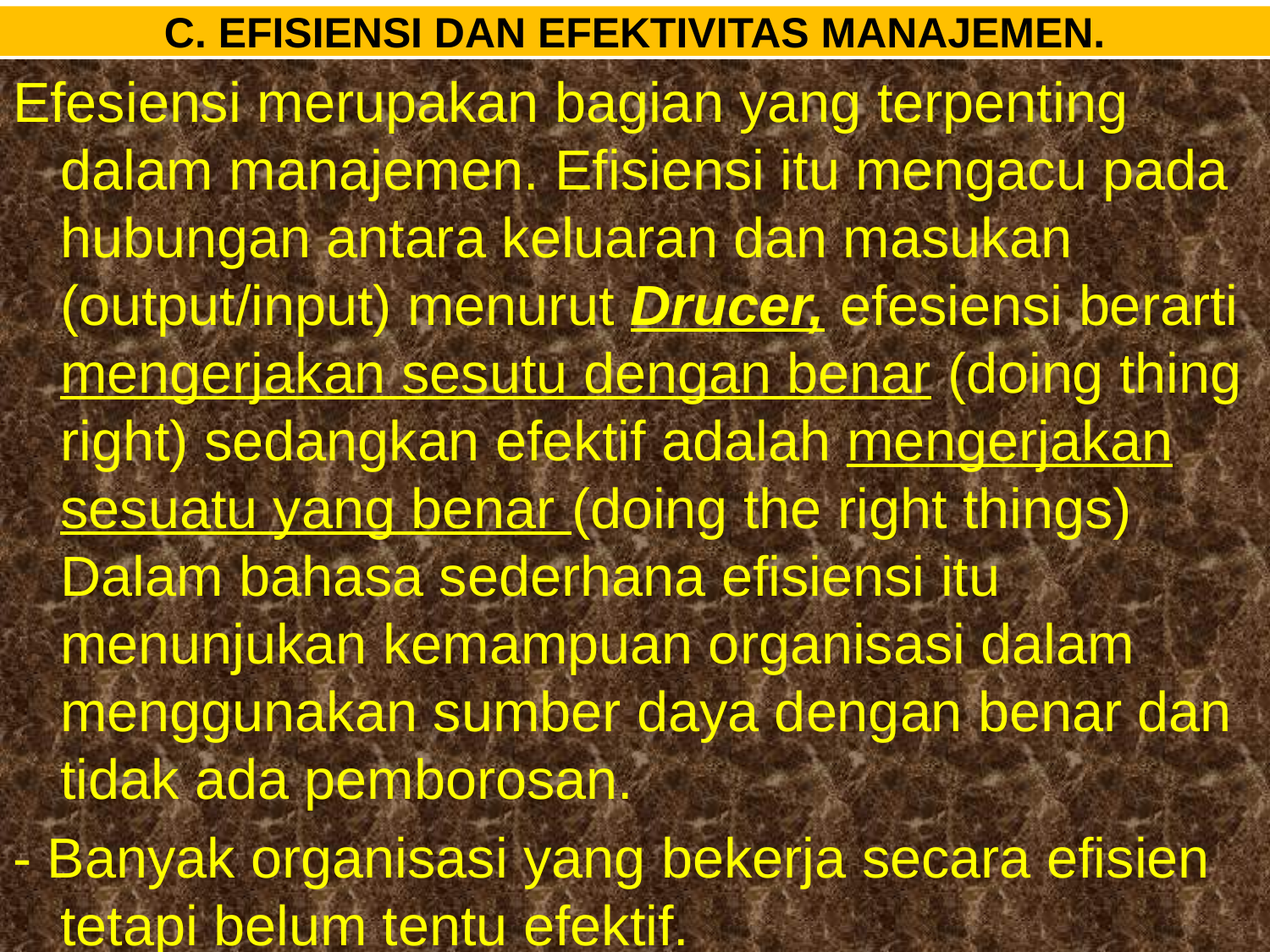

# C. EFISIENSI DAN EFEKTIVITAS MANAJEMEN.
Efesiensi merupakan bagian yang terpenting dalam manajemen. Efisiensi itu mengacu pada hubungan antara keluaran dan masukan (output/input) menurut Drucer, efesiensi berarti mengerjakan sesutu dengan benar (doing thing right) sedangkan efektif adalah mengerjakan sesuatu yang benar (doing the right things) Dalam bahasa sederhana efisiensi itu menunjukan kemampuan organisasi dalam menggunakan sumber daya dengan benar dan tidak ada pemborosan.
- Banyak organisasi yang bekerja secara efisien tetapi belum tentu efektif.